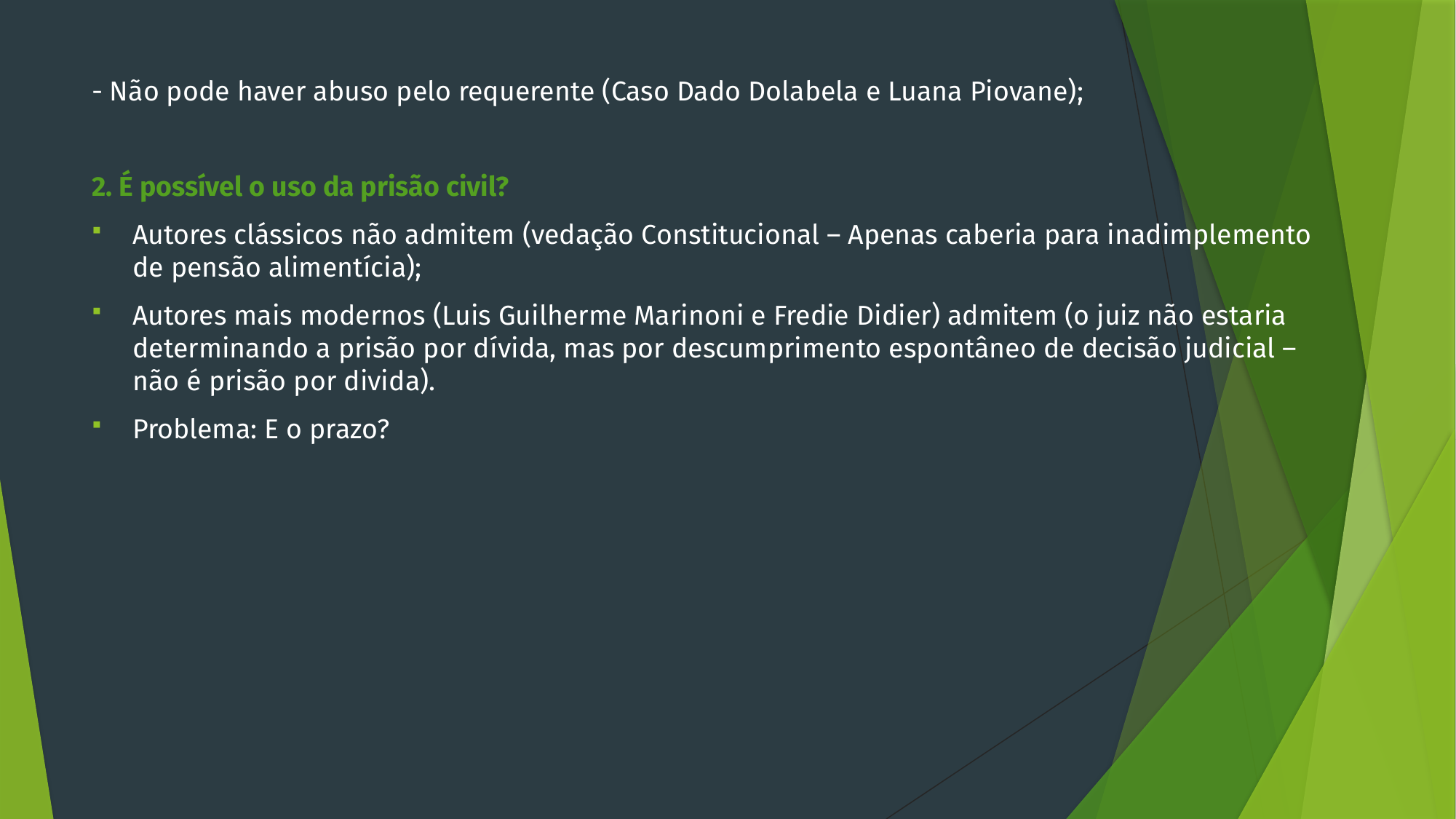

- Não pode haver abuso pelo requerente (Caso Dado Dolabela e Luana Piovane);

2. É possível o uso da prisão civil?
Autores clássicos não admitem (vedação Constitucional – Apenas caberia para inadimplemento de pensão alimentícia);
Autores mais modernos (Luis Guilherme Marinoni e Fredie Didier) admitem (o juiz não estaria determinando a prisão por dívida, mas por descumprimento espontâneo de decisão judicial – não é prisão por divida).
Problema: E o prazo?